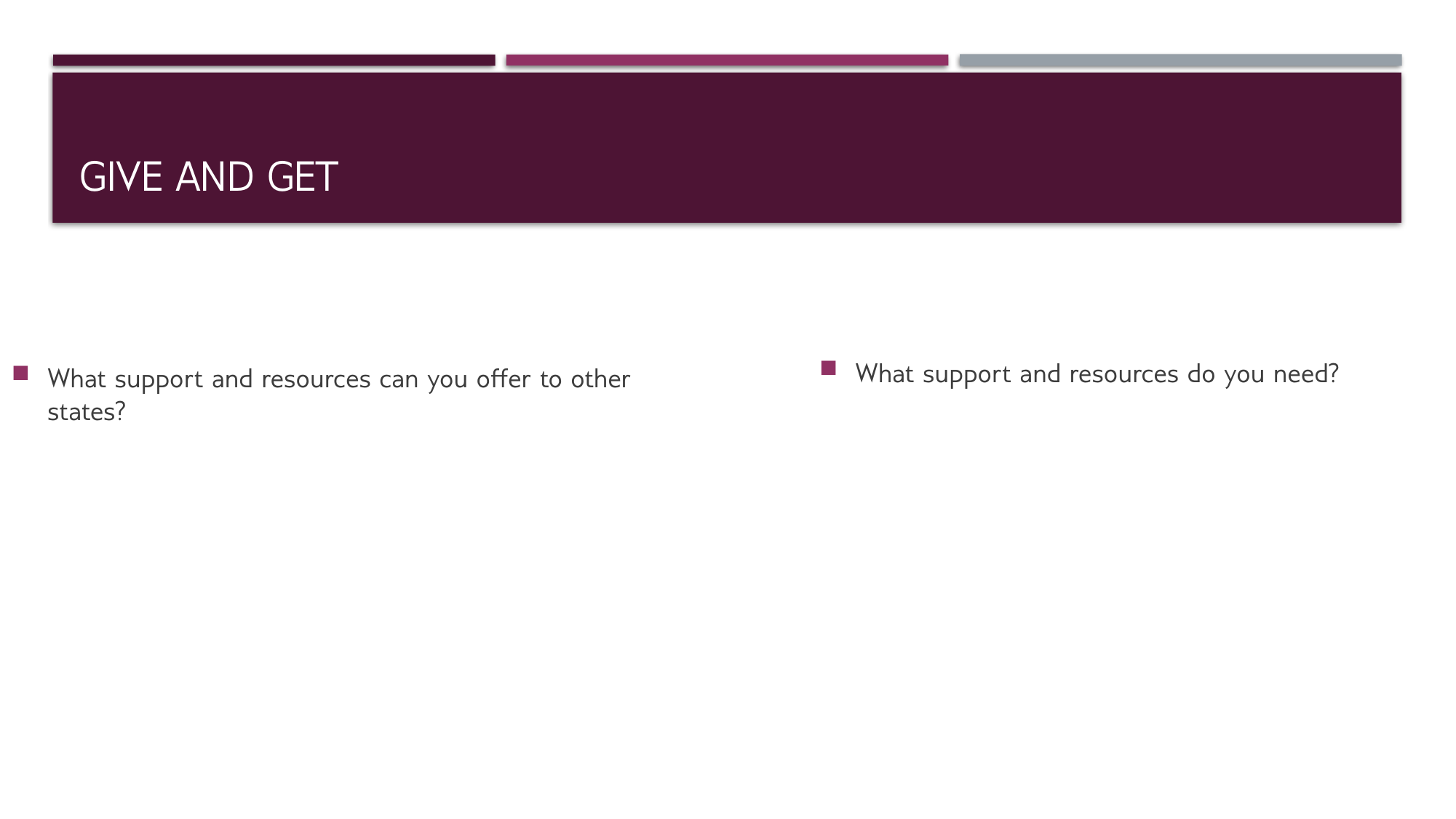

# Give and Get

What support and resources do you need?

What support and resources can you offer to other states?